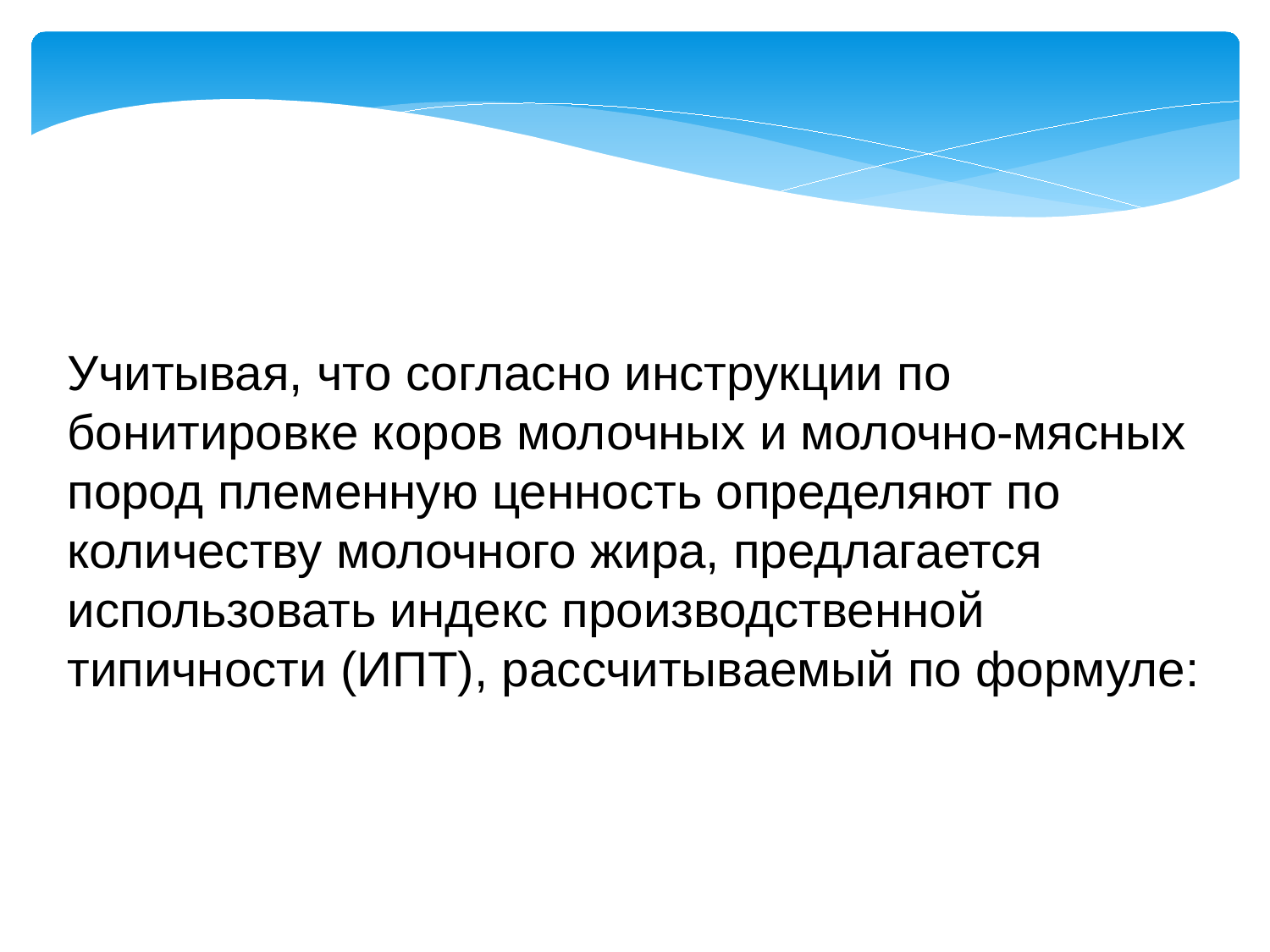

Учитывая, что согласно инструкции по бонитировке коров молочных и молочно-мясных пород племенную ценность определяют по количеству молочного жира, предлагается использовать индекс производственной типичности (ИПТ), рассчитываемый по формуле: